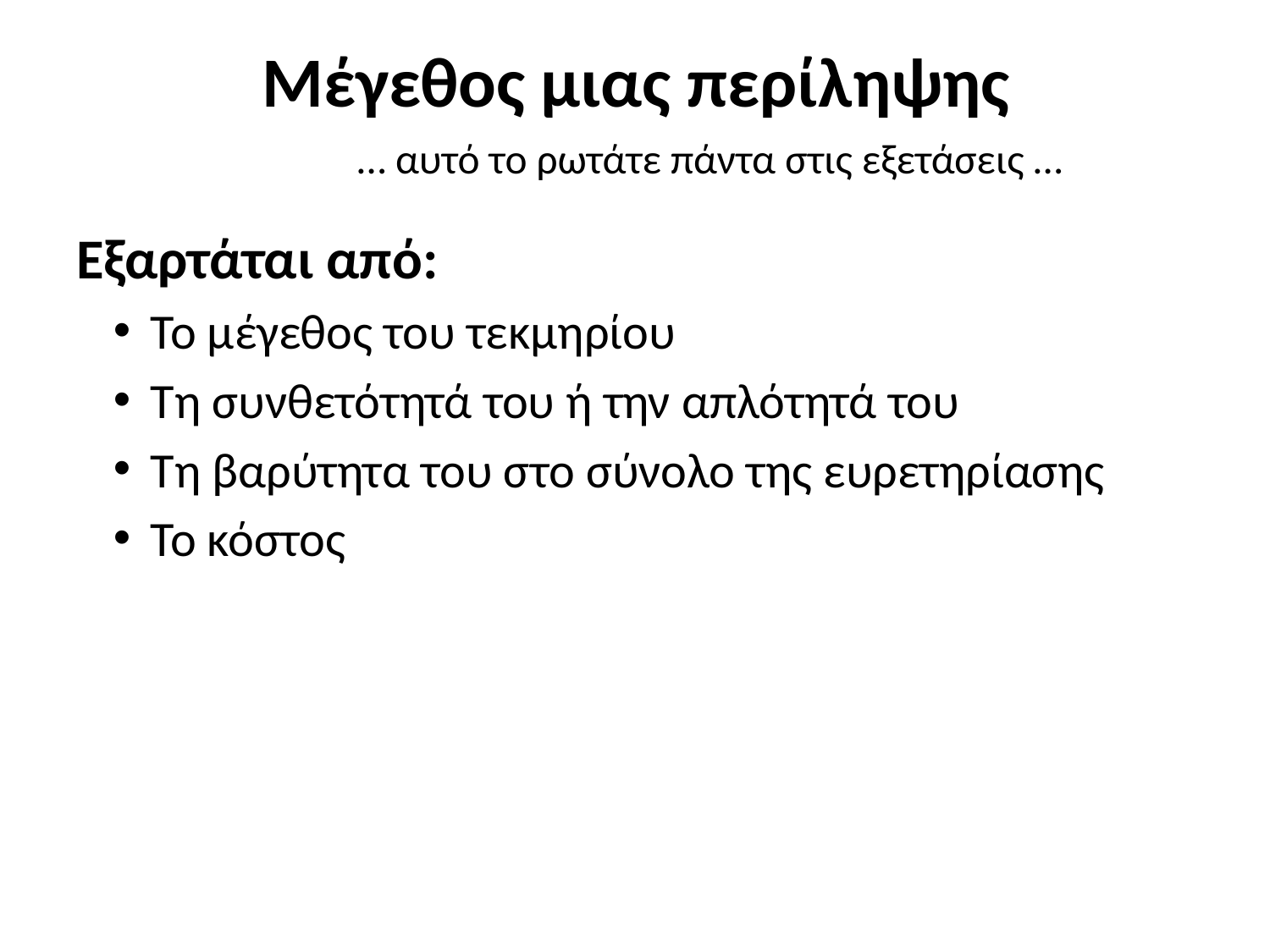

# Μέγεθος μιας περίληψης
 … αυτό το ρωτάτε πάντα στις εξετάσεις …
Εξαρτάται από:
Το μέγεθος του τεκμηρίου
Τη συνθετότητά του ή την απλότητά του
Τη βαρύτητα του στο σύνολο της ευρετηρίασης
Το κόστος